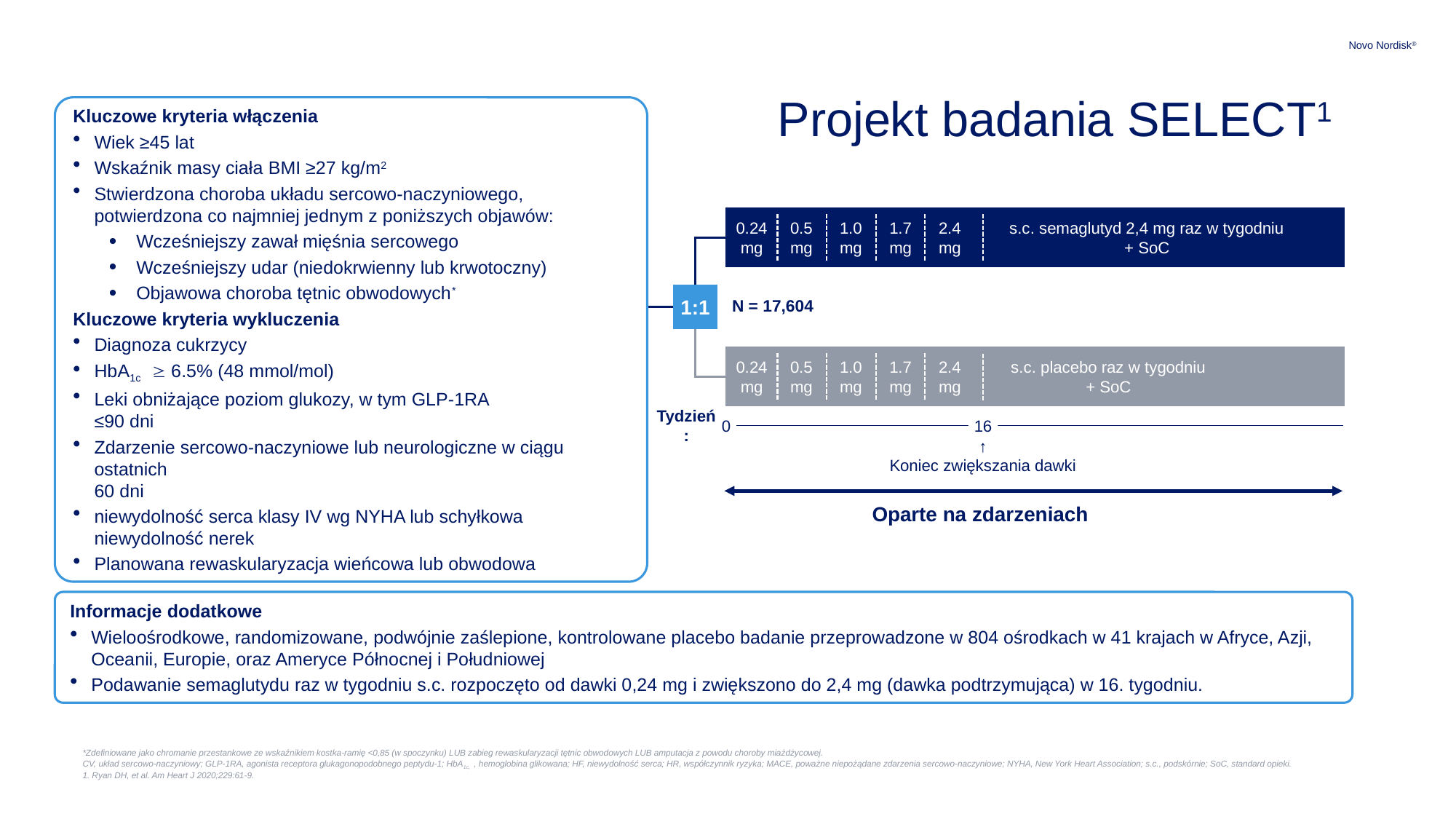

# Projekt badania SELECT1

Kluczowe kryteria włączenia
Wiek ≥45 lat
Wskaźnik masy ciała BMI ≥27 kg/m2
Stwierdzona choroba układu sercowo-naczyniowego, potwierdzona co najmniej jednym z poniższych objawów:
Wcześniejszy zawał mięśnia sercowego
Wcześniejszy udar (niedokrwienny lub krwotoczny)
Objawowa choroba tętnic obwodowych*
Kluczowe kryteria wykluczenia
Diagnoza cukrzycy
HbA1c   ≥ 6.5% (48 mmol/mol)
Leki obniżające poziom glukozy, w tym GLP-1RA
≤90 dni
Zdarzenie sercowo-naczyniowe lub neurologiczne w ciągu ostatnich
60 dni
niewydolność serca klasy IV wg NYHA lub schyłkowa niewydolność nerek
Planowana rewaskularyzacja wieńcowa lub obwodowa

s.c. semaglutyd 2,4 mg raz w tygodniu + SoC
0.24
mg
0.5
mg
1.0
mg
1.7
mg
2.4
mg
1:1
N = 17,604

0.24
mg
0.5
mg
1.0
mg
1.7
mg
2.4
mg
s.c. placebo raz w tygodniu
+ SoC
Tydzień:
0
16
↑
Koniec zwiększania dawki
Oparte na zdarzeniach
Informacje dodatkowe
Wieloośrodkowe, randomizowane, podwójnie zaślepione, kontrolowane placebo badanie przeprowadzone w 804 ośrodkach w 41 krajach w Afryce, Azji, Oceanii, Europie, oraz Ameryce Północnej i Południowej
Podawanie semaglutydu raz w tygodniu s.c. rozpoczęto od dawki 0,24 mg i zwiększono do 2,4 mg (dawka podtrzymująca) w 16. tygodniu.
*Zdefiniowane jako chromanie przestankowe ze wskaźnikiem kostka-ramię <0,85 (w spoczynku) LUB zabieg rewaskularyzacji tętnic obwodowych LUB amputacja z powodu choroby miażdżycowej.
CV, układ sercowo-naczyniowy; GLP-1RA, agonista receptora glukagonopodobnego peptydu-1; HbA1c,  , hemoglobina glikowana; HF, niewydolność serca; HR, współczynnik ryzyka; MACE, poważne niepożądane zdarzenia sercowo-naczyniowe; NYHA, New York Heart Association; s.c., podskórnie; SoC, standard opieki.
1. Ryan DH, et al. Am Heart J 2020;229:61-9.